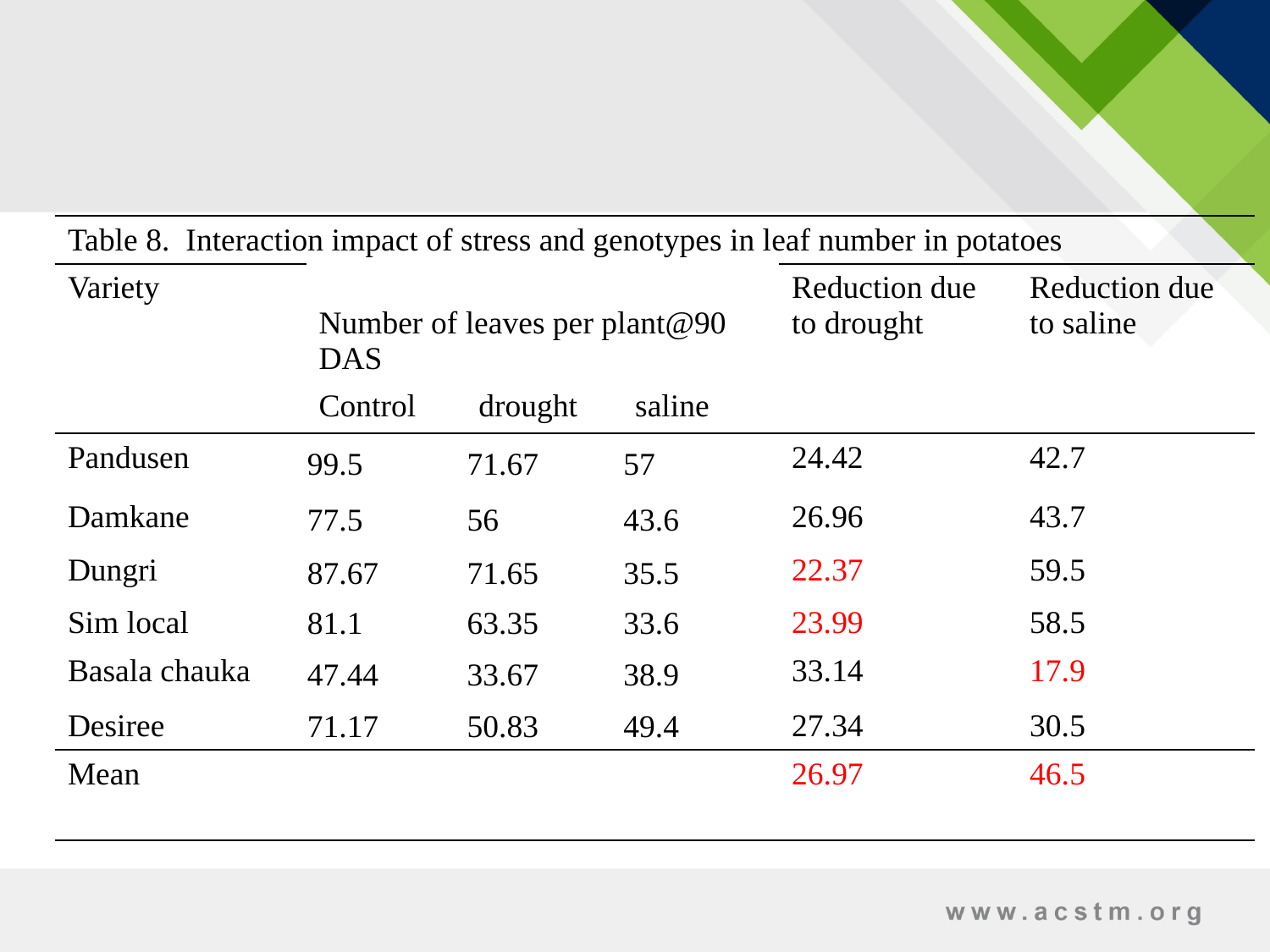

| Table 8. Interaction impact of stress and genotypes in leaf number in potatoes |  |  |  |  |  |
| --- | --- | --- | --- | --- | --- |
| Variety | Number of leaves per plant@90 DAS |  |  | Reduction due to drought | Reduction due to saline |
|  | Control | drought | saline |  |  |
| Pandusen | 99.5 | 71.67 | 57 | 24.42 | 42.7 |
| Damkane | 77.5 | 56 | 43.6 | 26.96 | 43.7 |
| Dungri | 87.67 | 71.65 | 35.5 | 22.37 | 59.5 |
| Sim local | 81.1 | 63.35 | 33.6 | 23.99 | 58.5 |
| Basala chauka | 47.44 | 33.67 | 38.9 | 33.14 | 17.9 |
| Desiree | 71.17 | 50.83 | 49.4 | 27.34 | 30.5 |
| Mean |  |  |  | 26.97 | 46.5 |